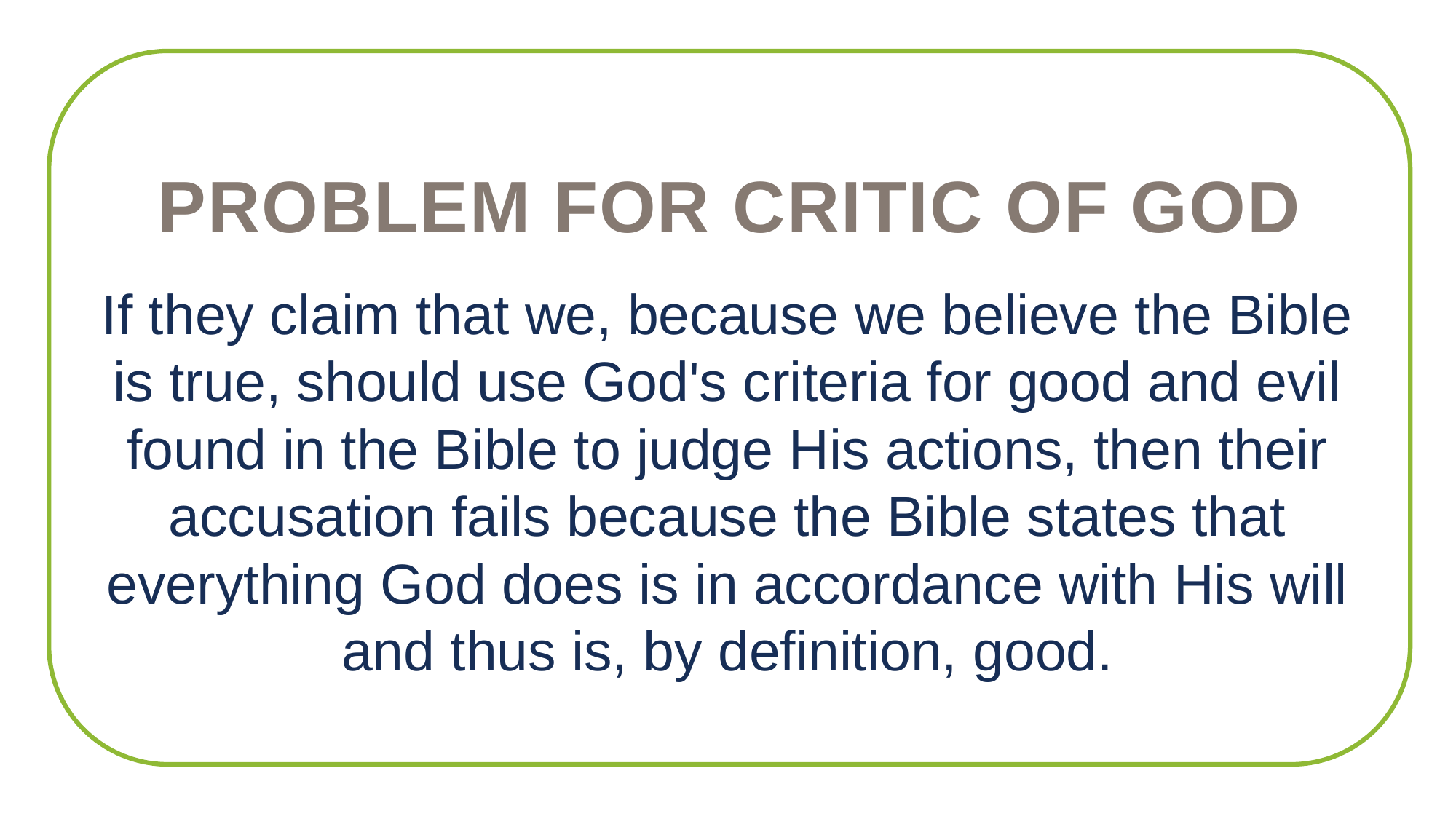

Problem for Critic of GoD
If they claim that we, because we believe the Bible is true, should use God's criteria for good and evil found in the Bible to judge His actions, then their accusation fails because the Bible states that everything God does is in accordance with His will and thus is, by definition, good.